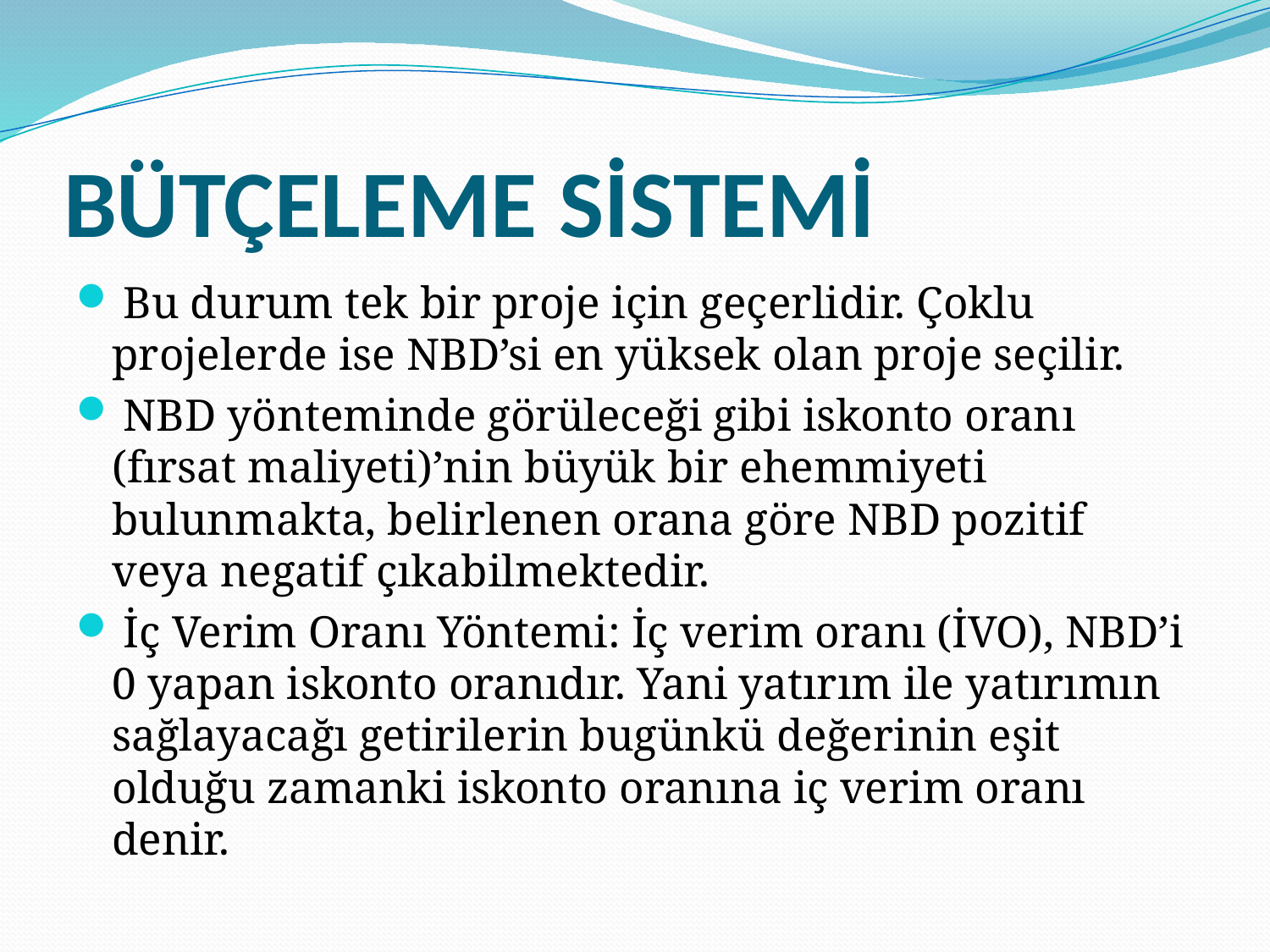

# BÜTÇELEME SİSTEMİ
 Bu durum tek bir proje için geçerlidir. Çoklu projelerde ise NBD’si en yüksek olan proje seçilir.
 NBD yönteminde görüleceği gibi iskonto oranı (fırsat maliyeti)’nin büyük bir ehemmiyeti bulunmakta, belirlenen orana göre NBD pozitif veya negatif çıkabilmektedir.
 İç Verim Oranı Yöntemi: İç verim oranı (İVO), NBD’i 0 yapan iskonto oranıdır. Yani yatırım ile yatırımın sağlayacağı getirilerin bugünkü değerinin eşit olduğu zamanki iskonto oranına iç verim oranı denir.